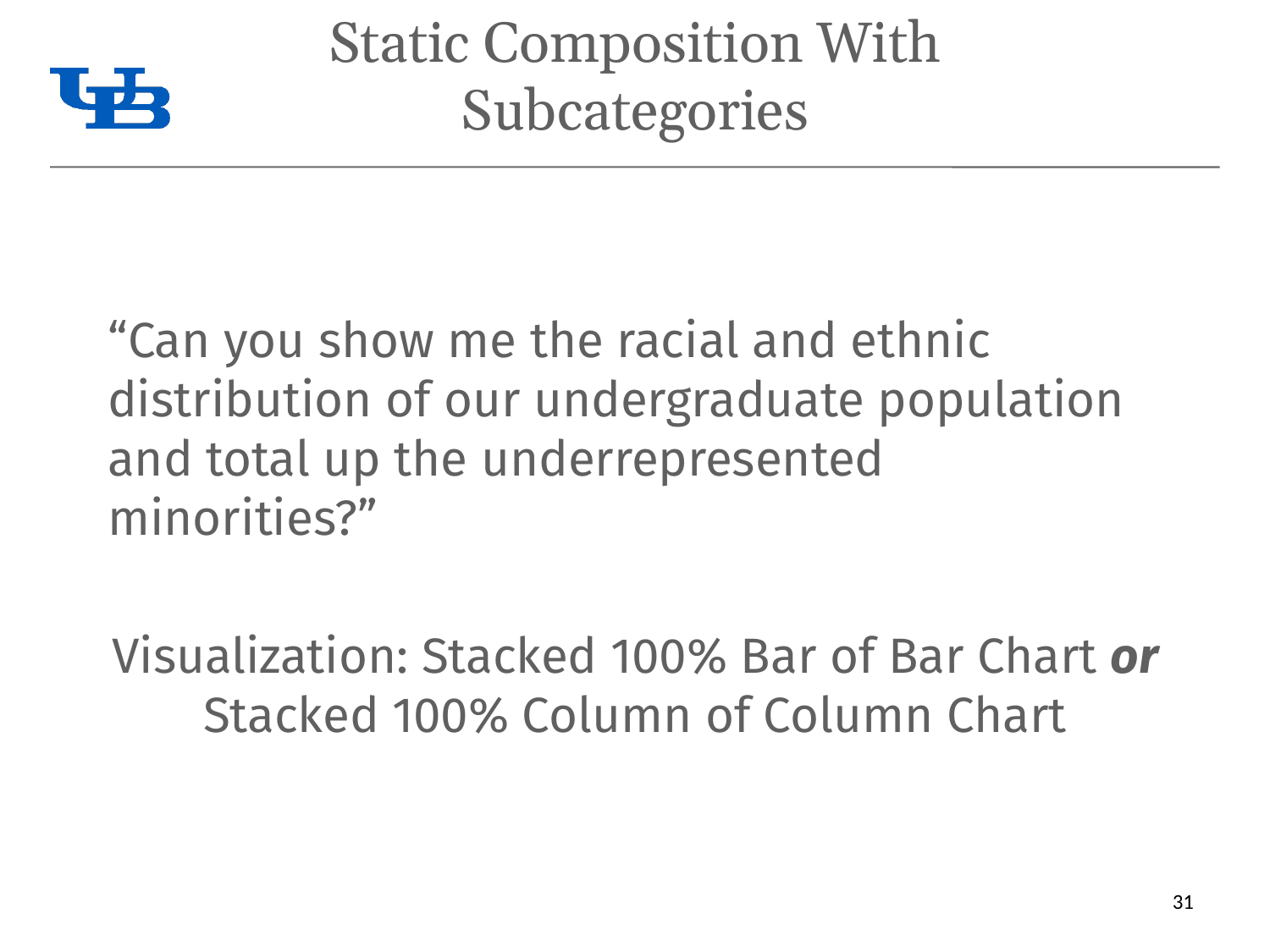

# Static Composition With Subcategories

“Can you show me the racial and ethnic distribution of our undergraduate population and total up the underrepresented minorities?”

Visualization: Stacked 100% Bar of Bar Chart or Stacked 100% Column of Column Chart

31